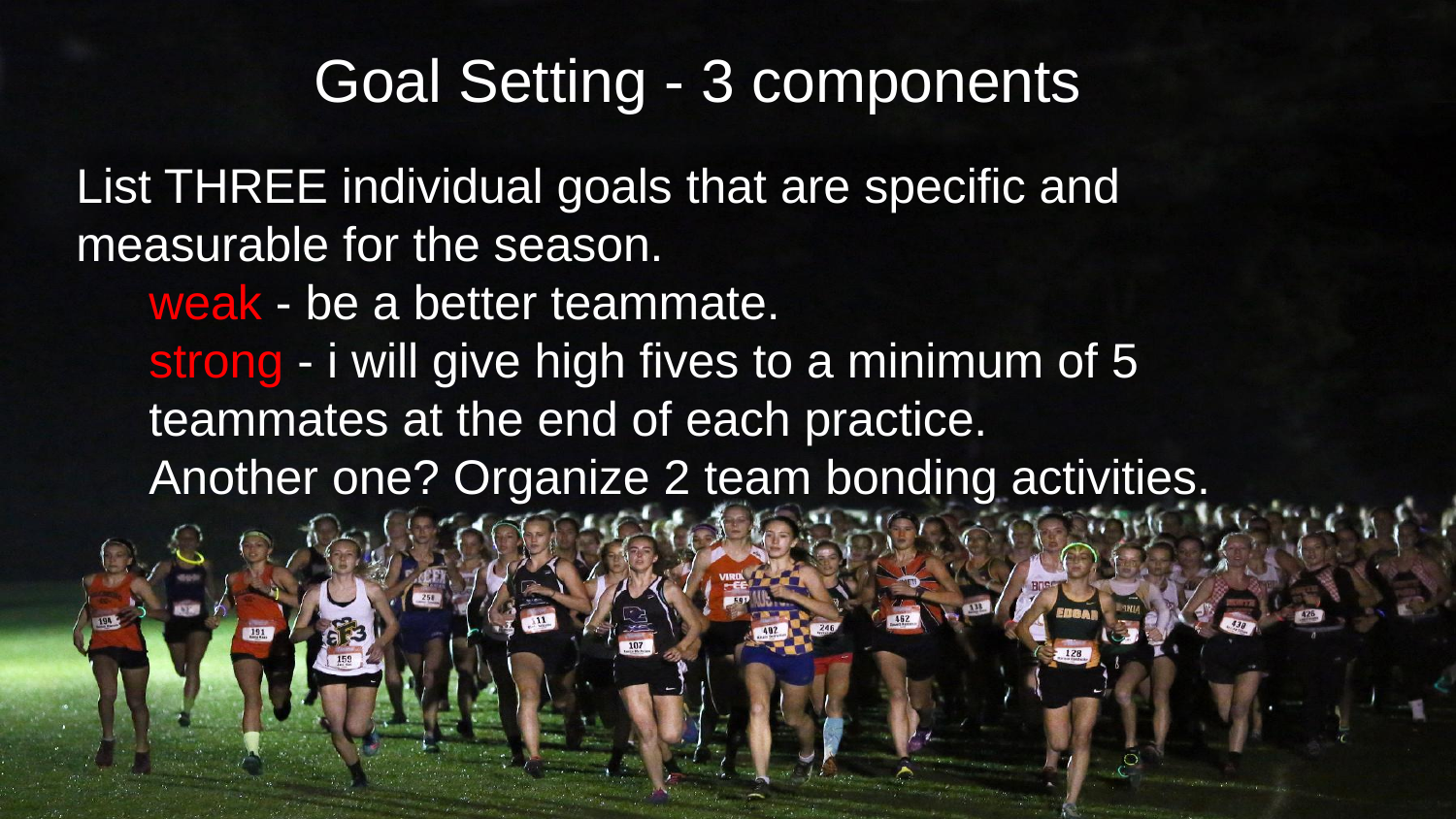

Goal Setting - 3 components
List THREE individual goals that are specific and measurable for the season.
weak - be a better teammate.
strong - i will give high fives to a minimum of 5 teammates at the end of each practice.
Another one? Organize 2 team bonding activities.